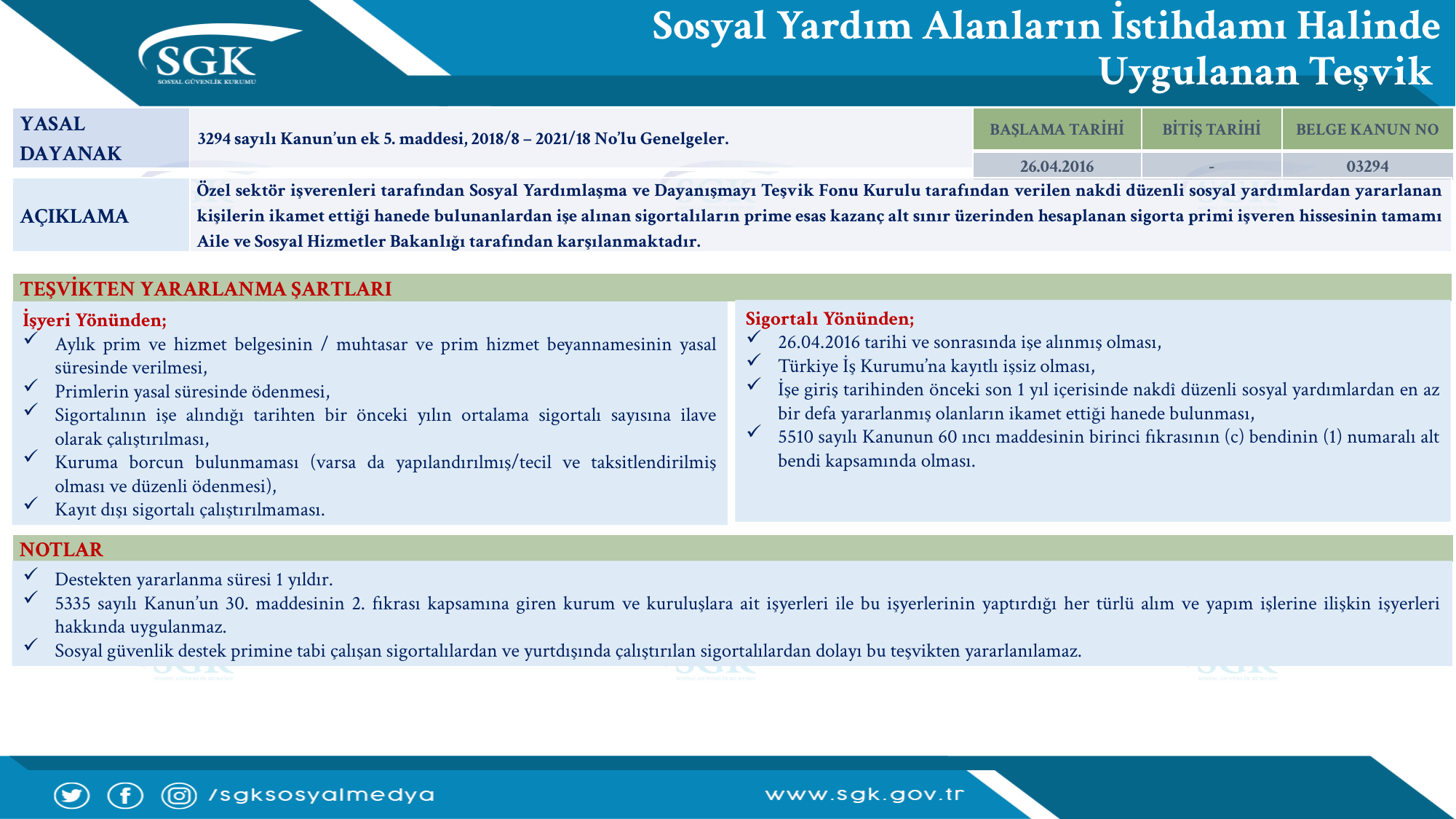

Sosyal Yardım Alanların İstihdamı Halinde Uygulanan Teşvik
| YASAL DAYANAK | 3294 sayılı Kanun’un ek 5. maddesi, 2018/8 – 2021/18 No’lu Genelgeler. |
| --- | --- |
| BAŞLAMA TARİHİ | BİTİŞ TARİHİ | BELGE KANUN NO |
| --- | --- | --- |
| 26.04.2016 | - | 03294 |
| AÇIKLAMA | Özel sektör işverenleri tarafından Sosyal Yardımlaşma ve Dayanışmayı Teşvik Fonu Kurulu tarafından verilen nakdi düzenli sosyal yardımlardan yararlanan kişilerin ikamet ettiği hanede bulunanlardan işe alınan sigortalıların prime esas kazanç alt sınır üzerinden hesaplanan sigorta primi işveren hissesinin tamamı Aile ve Sosyal Hizmetler Bakanlığı tarafından karşılanmaktadır. |
| --- | --- |
| TEŞVİKTEN YARARLANMA ŞARTLARI |
| --- |
Sigortalı Yönünden;
26.04.2016 tarihi ve sonrasında işe alınmış olması,
Türkiye İş Kurumu’na kayıtlı işsiz olması,
İşe giriş tarihinden önceki son 1 yıl içerisinde nakdî düzenli sosyal yardımlardan en az bir defa yararlanmış olanların ikamet ettiği hanede bulunması,
5510 sayılı Kanunun 60 ıncı maddesinin birinci fıkrasının (c) bendinin (1) numaralı alt bendi kapsamında olması.

İşyeri Yönünden;
Aylık prim ve hizmet belgesinin / muhtasar ve prim hizmet beyannamesinin yasal süresinde verilmesi,
Primlerin yasal süresinde ödenmesi,
Sigortalının işe alındığı tarihten bir önceki yılın ortalama sigortalı sayısına ilave olarak çalıştırılması,
Kuruma borcun bulunmaması (varsa da yapılandırılmış/tecil ve taksitlendirilmiş olması ve düzenli ödenmesi),
Kayıt dışı sigortalı çalıştırılmaması.
| NOTLAR |
| --- |
Destekten yararlanma süresi 1 yıldır.
5335 sayılı Kanun’un 30. maddesinin 2. fıkrası kapsamına giren kurum ve kuruluşlara ait işyerleri ile bu işyerlerinin yaptırdığı her türlü alım ve yapım işlerine ilişkin işyerleri hakkında uygulanmaz.
Sosyal güvenlik destek primine tabi çalışan sigortalılardan ve yurtdışında çalıştırılan sigortalılardan dolayı bu teşvikten yararlanılamaz.